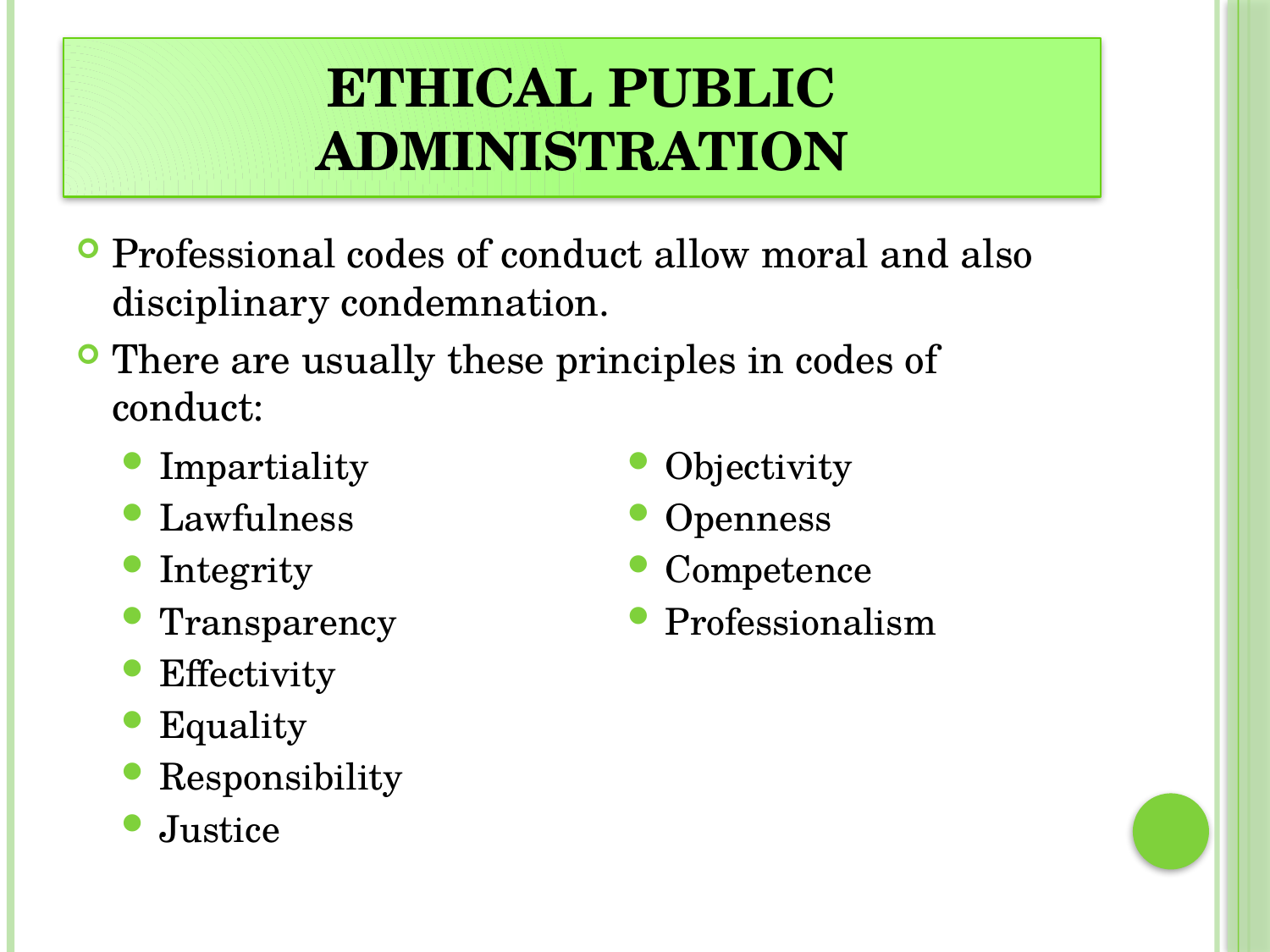

# Ethical public administration
Professional codes of conduct allow moral and also disciplinary condemnation.
There are usually these principles in codes of conduct:
Impartiality
Lawfulness
Integrity
Transparency
Effectivity
Equality
Responsibility
Justice
Objectivity
Openness
Competence
Professionalism